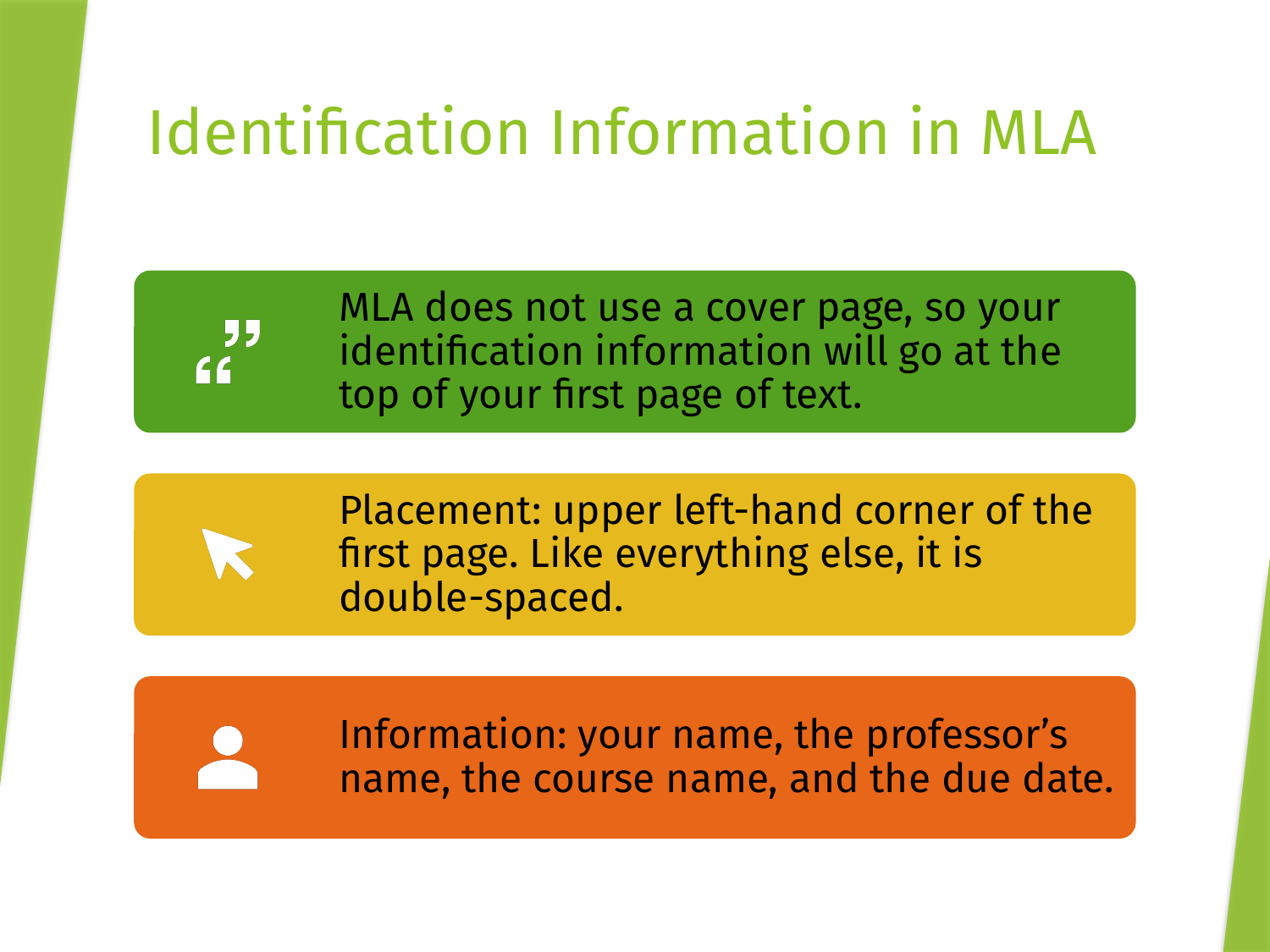

# Identification Information in MLA
MLA does not use a cover page, so your identification information will go at the top of your first page of text.
Placement: upper left-hand corner of the first page. Like everything else, it is double-spaced.
Information: your name, the professor’s name, the course name, and the due date.